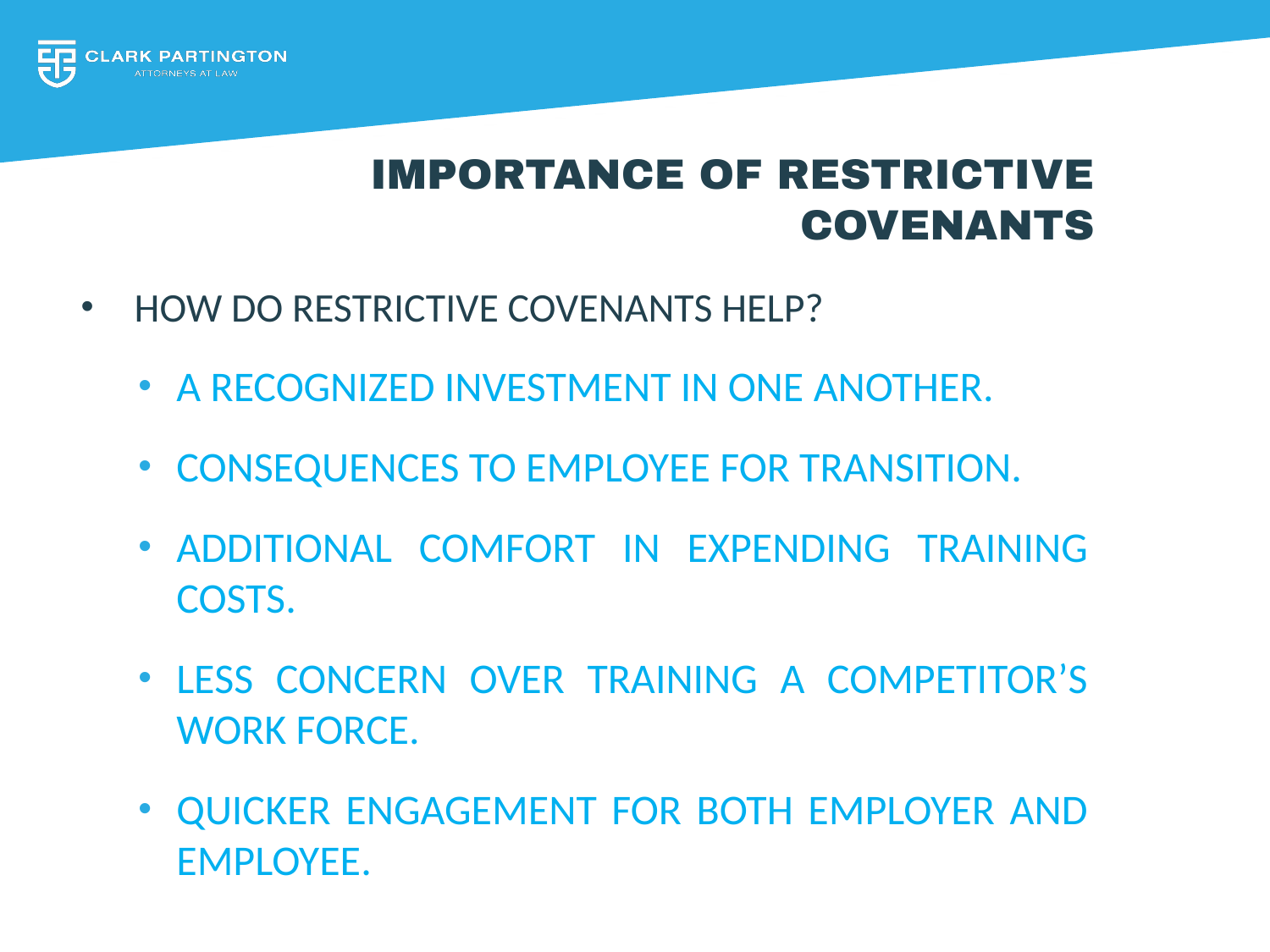

# IMPORTANCE OF RESTRICTIVE COVENANTS
How do Restrictive Covenants Help?
A recognized investment in one another.
Consequences to Employee for Transition.
Additional Comfort in Expending Training Costs.
Less concern over training a competitor’s work force.
Quicker engagement for both employer and employee.